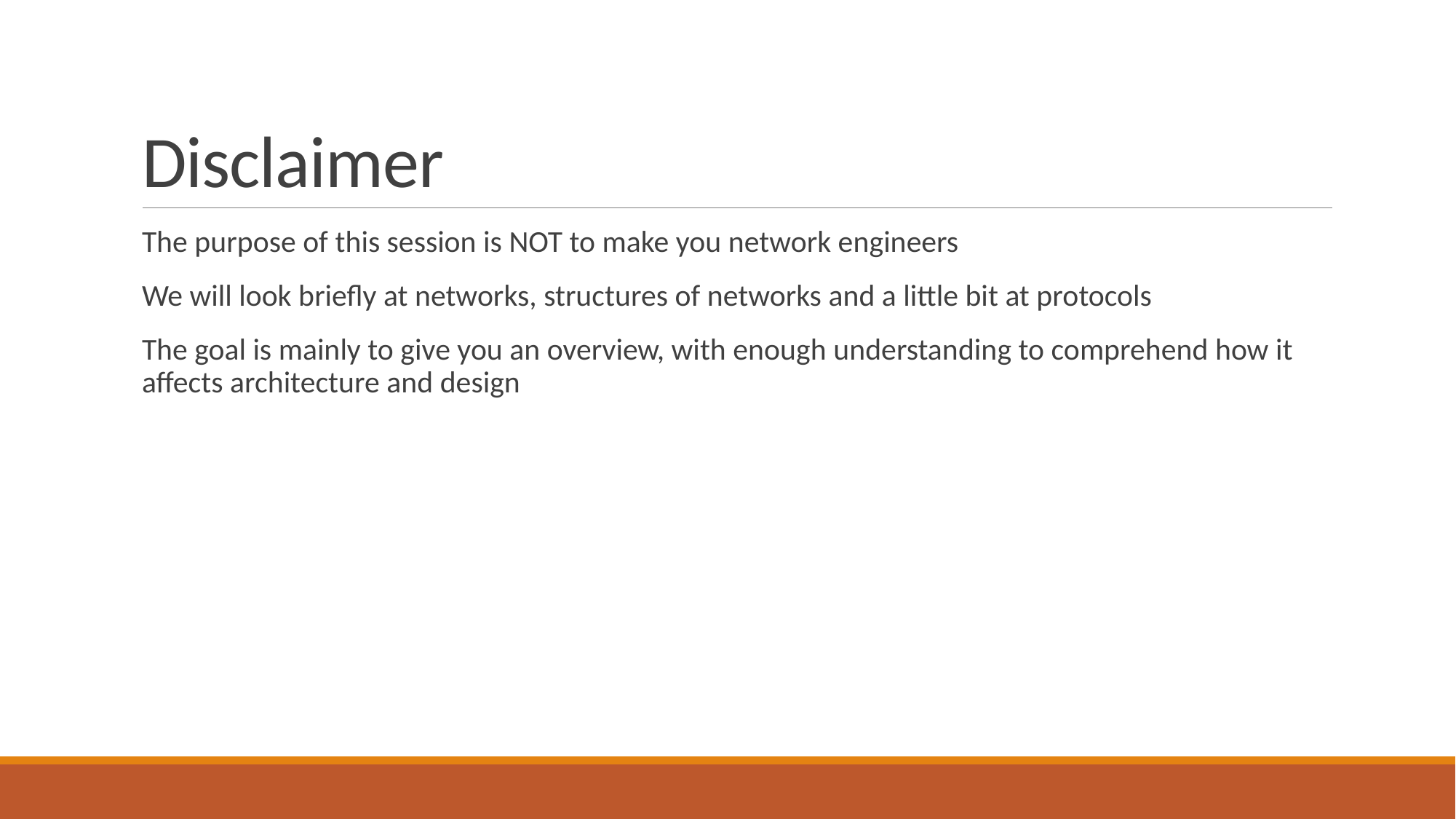

# Disclaimer
The purpose of this session is NOT to make you network engineers
We will look briefly at networks, structures of networks and a little bit at protocols
The goal is mainly to give you an overview, with enough understanding to comprehend how it affects architecture and design